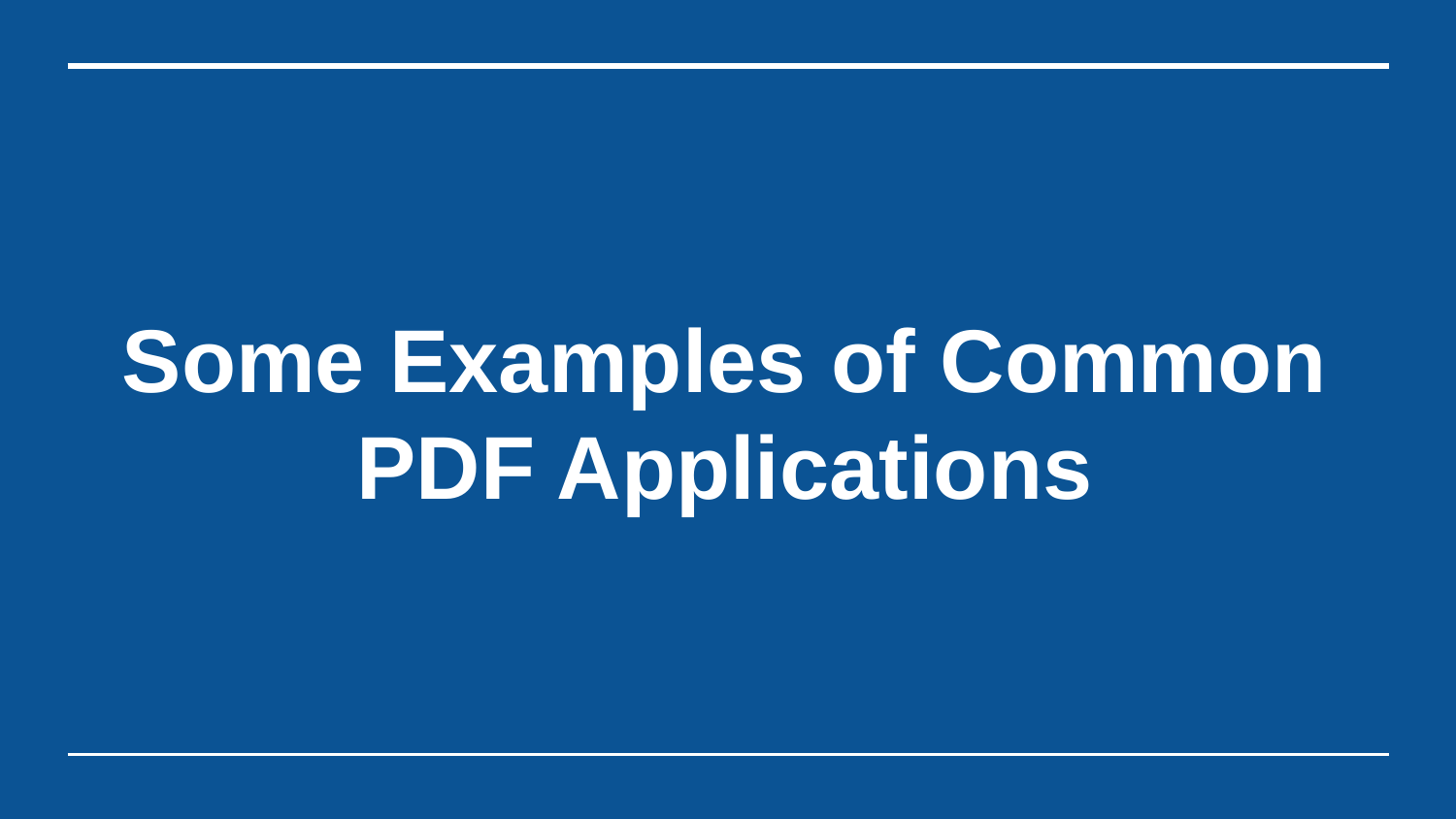

# Some Examples of Common PDF Applications